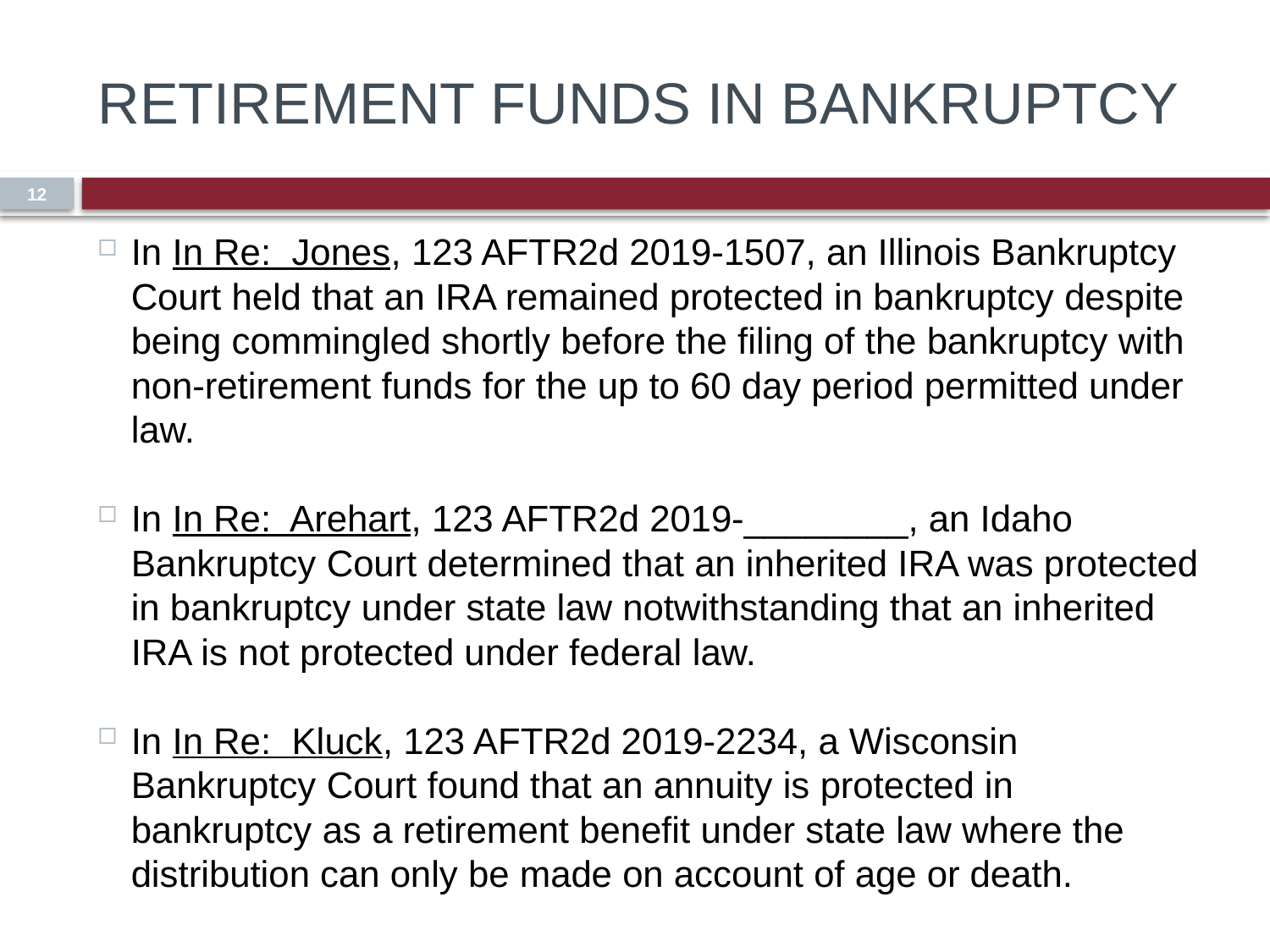

#
Retirement Funds in Bankruptcy
12
In In Re:  Jones, 123 AFTR2d 2019-1507, an Illinois Bankruptcy Court held that an IRA remained protected in bankruptcy despite being commingled shortly before the filing of the bankruptcy with non-retirement funds for the up to 60 day period permitted under law.

In In Re:  Arehart, 123 AFTR2d 2019-________, an Idaho Bankruptcy Court determined that an inherited IRA was protected in bankruptcy under state law notwithstanding that an inherited IRA is not protected under federal law.

In In Re:  Kluck, 123 AFTR2d 2019-2234, a Wisconsin Bankruptcy Court found that an annuity is protected in bankruptcy as a retirement benefit under state law where the distribution can only be made on account of age or death.